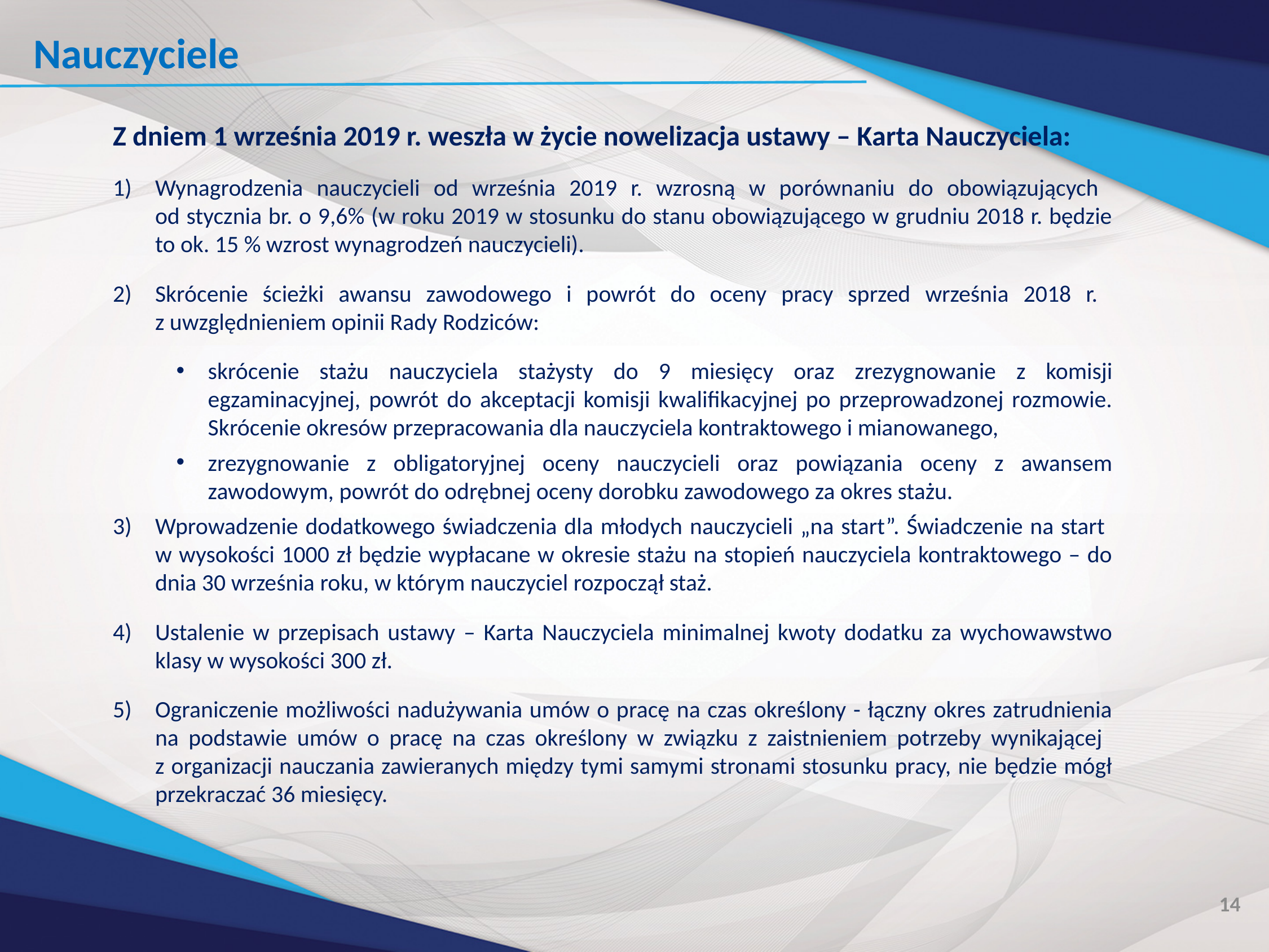

Nauczyciele
Z dniem 1 września 2019 r. weszła w życie nowelizacja ustawy – Karta Nauczyciela:
Wynagrodzenia nauczycieli od września 2019 r. wzrosną w porównaniu do obowiązujących
od stycznia br. o 9,6% (w roku 2019 w stosunku do stanu obowiązującego w grudniu 2018 r. będzie to ok. 15 % wzrost wynagrodzeń nauczycieli).
Skrócenie ścieżki awansu zawodowego i powrót do oceny pracy sprzed września 2018 r.
z uwzględnieniem opinii Rady Rodziców:
skrócenie stażu nauczyciela stażysty do 9 miesięcy oraz zrezygnowanie z komisji egzaminacyjnej, powrót do akceptacji komisji kwalifikacyjnej po przeprowadzonej rozmowie. Skrócenie okresów przepracowania dla nauczyciela kontraktowego i mianowanego,
zrezygnowanie z obligatoryjnej oceny nauczycieli oraz powiązania oceny z awansem zawodowym, powrót do odrębnej oceny dorobku zawodowego za okres stażu.
Wprowadzenie dodatkowego świadczenia dla młodych nauczycieli „na start”. Świadczenie na start
w wysokości 1000 zł będzie wypłacane w okresie stażu na stopień nauczyciela kontraktowego – do dnia 30 września roku, w którym nauczyciel rozpoczął staż.
Ustalenie w przepisach ustawy – Karta Nauczyciela minimalnej kwoty dodatku za wychowawstwo klasy w wysokości 300 zł.
Ograniczenie możliwości nadużywania umów o pracę na czas określony - łączny okres zatrudnienia na podstawie umów o pracę na czas określony w związku z zaistnieniem potrzeby wynikającej
z organizacji nauczania zawieranych między tymi samymi stronami stosunku pracy, nie będzie mógł przekraczać 36 miesięcy.

14